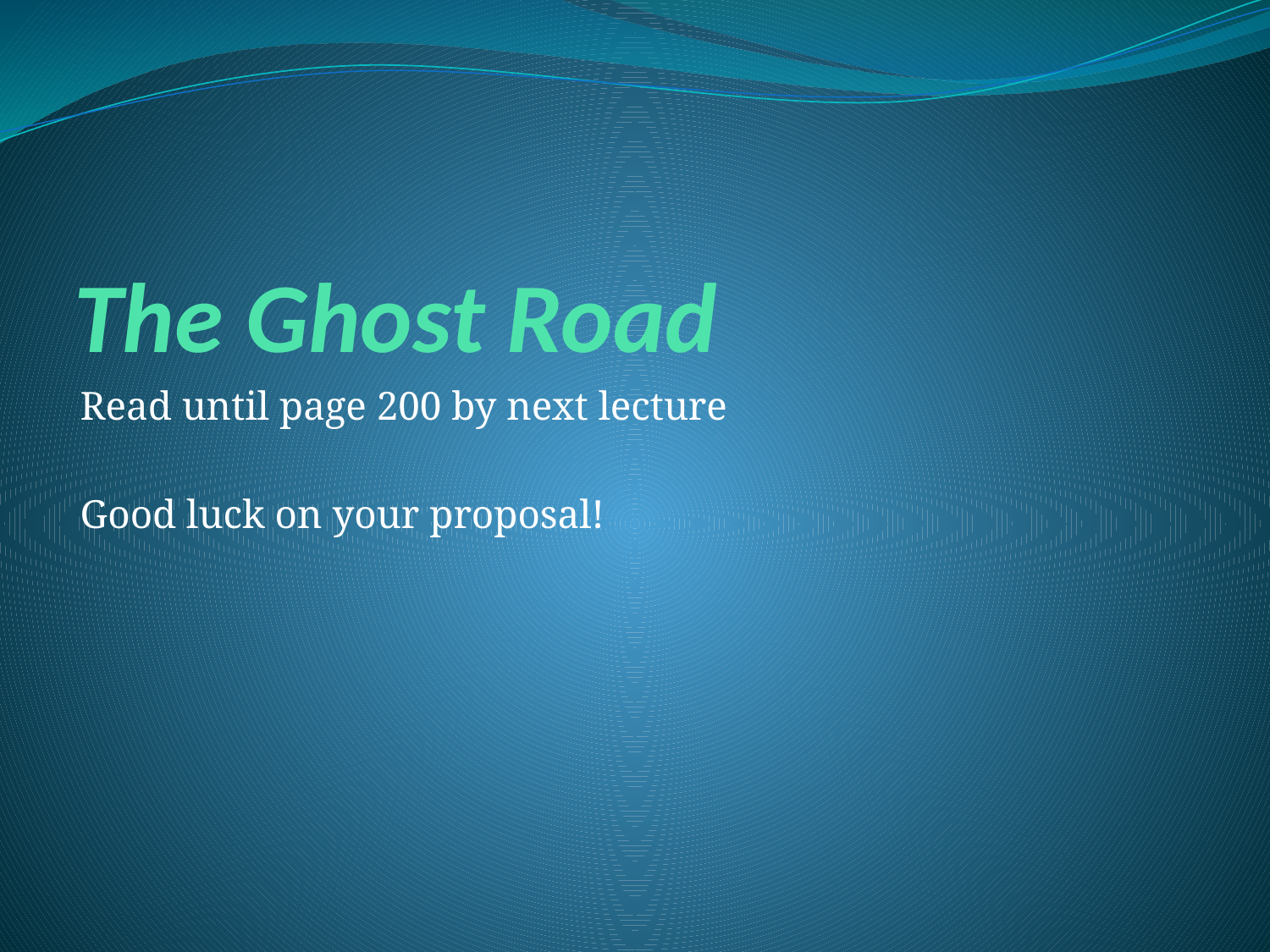

# The Ghost Road
Read until page 200 by next lecture

Good luck on your proposal!